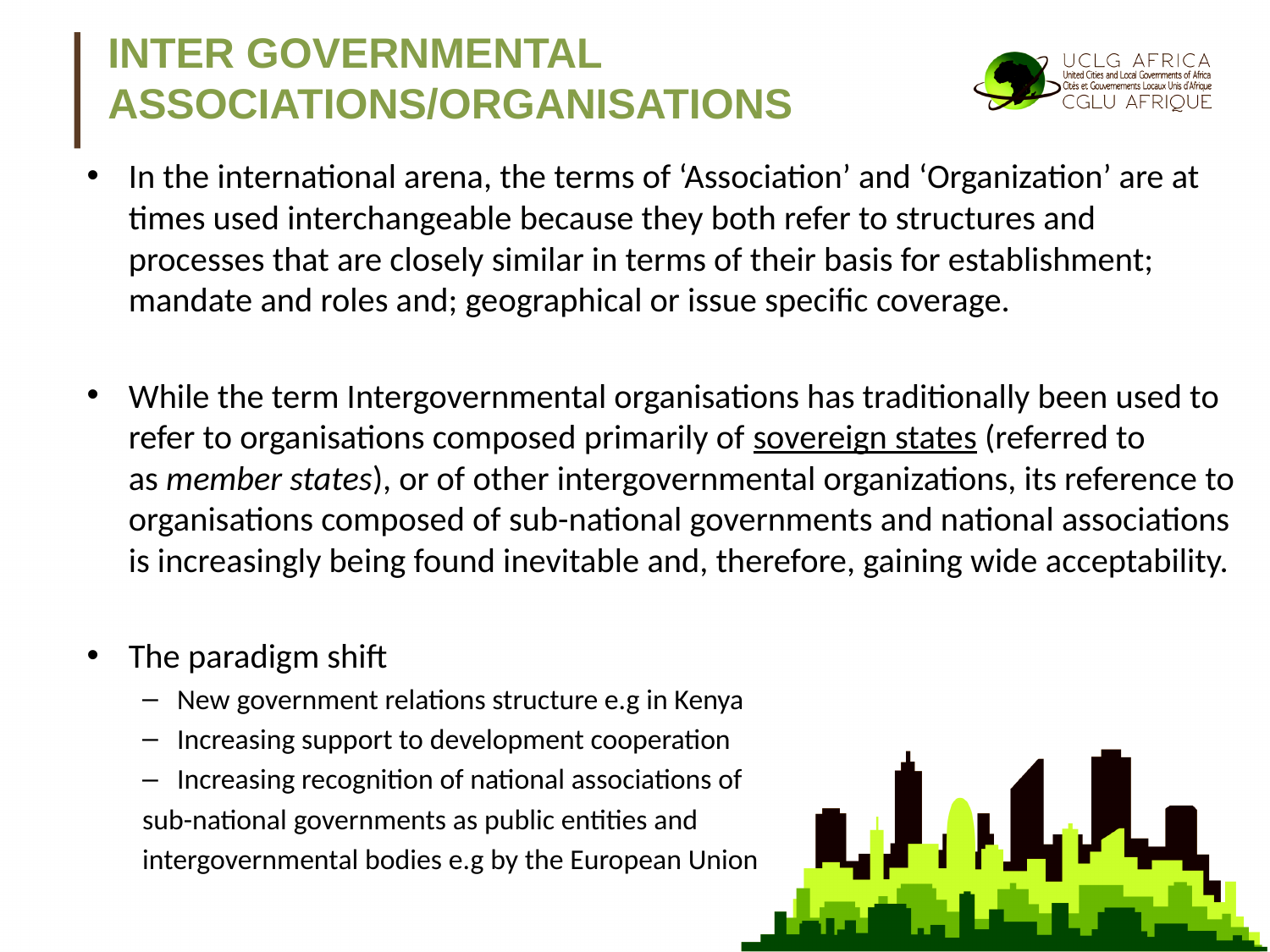

INTER GOVERNMENTAL ASSOCIATIONS/ORGANISATIONS

In the international arena, the terms of ‘Association’ and ‘Organization’ are at times used interchangeable because they both refer to structures and processes that are closely similar in terms of their basis for establishment; mandate and roles and; geographical or issue specific coverage.

While the term Intergovernmental organisations has traditionally been used to refer to organisations composed primarily of sovereign states (referred to as member states), or of other intergovernmental organizations, its reference to organisations composed of sub-national governments and national associations is increasingly being found inevitable and, therefore, gaining wide acceptability.

The paradigm shift
New government relations structure e.g in Kenya
Increasing support to development cooperation
Increasing recognition of national associations of
sub-national governments as public entities and
intergovernmental bodies e.g by the European Union